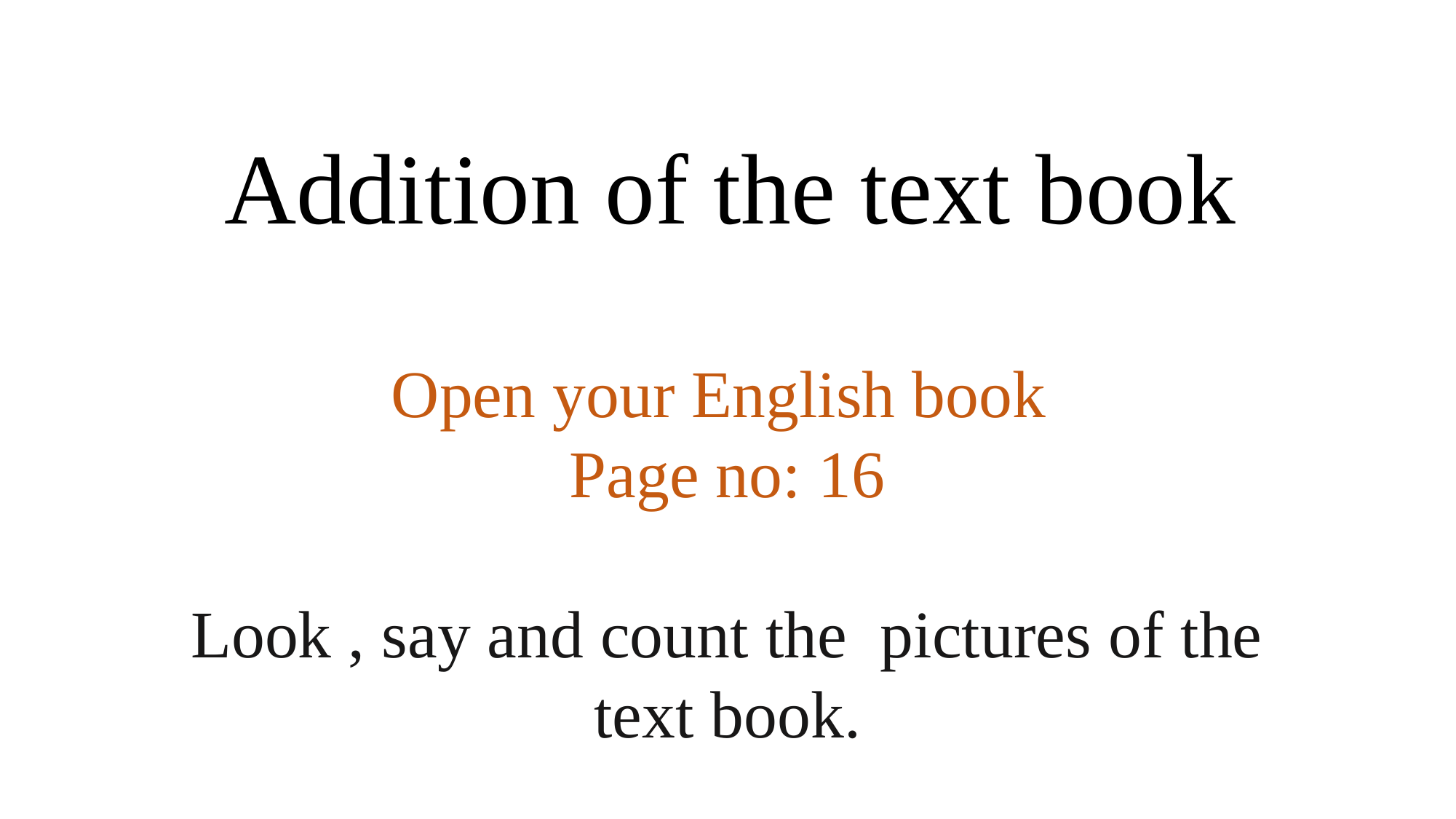

Addition of the text book
Open your English book
Page no: 16

Look , say and count the  pictures of the text book.